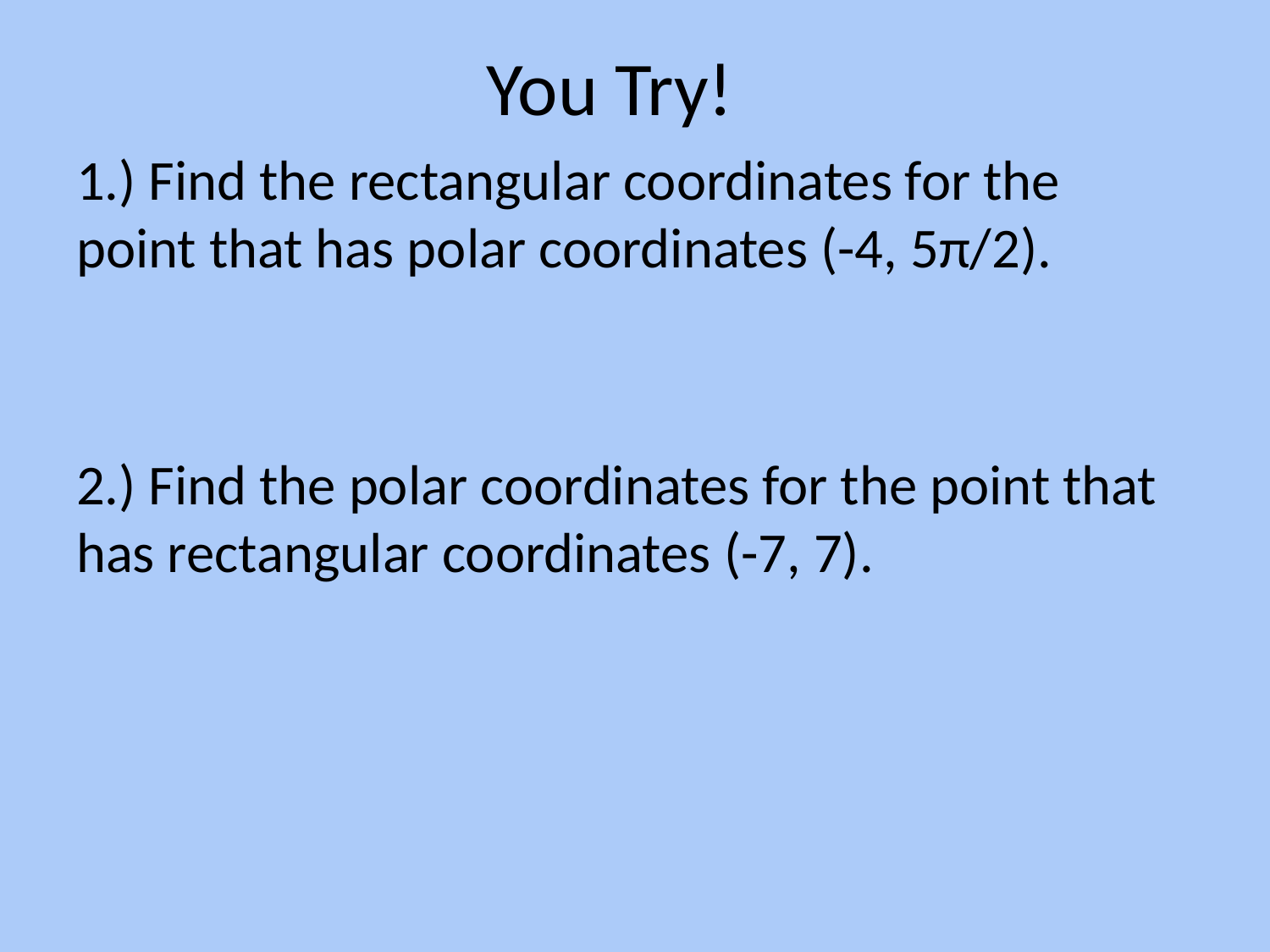

# You Try!
1.) Find the rectangular coordinates for the point that has polar coordinates (-4, 5π/2).

2.) Find the polar coordinates for the point that has rectangular coordinates (-7, 7).